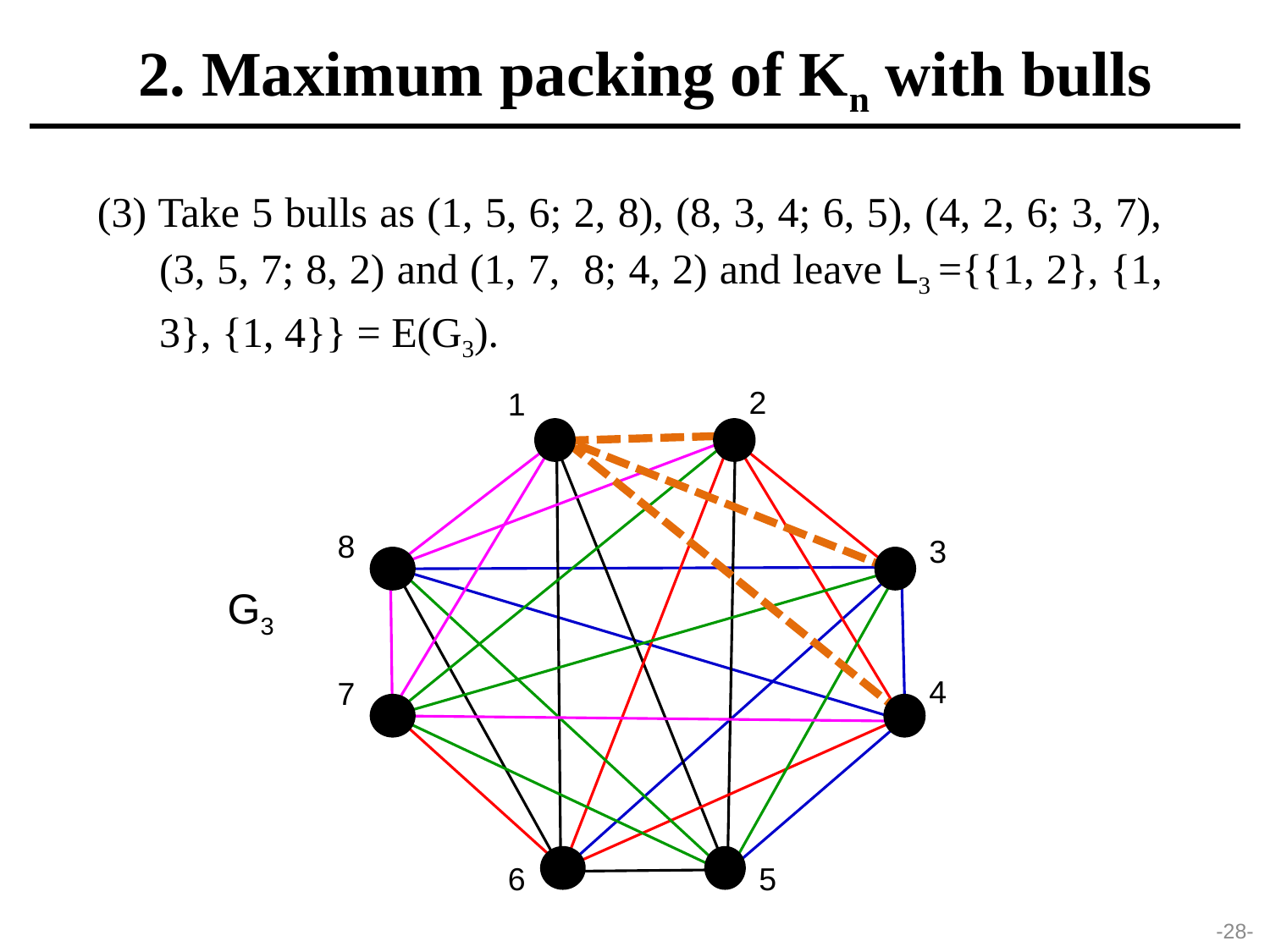

2. Maximum packing of Kn with bulls
(3) Take 5 bulls as (1, 5, 6; 2, 8), (8, 3, 4; 6, 5), (4, 2, 6; 3, 7), (3, 5, 7; 8, 2) and (1, 7,  8; 4, 2) and leave L3 ={{1, 2}, {1, 3}, {1, 4}} = E(G3).

2
1

8
3

G3

4
7

6
5
-28-